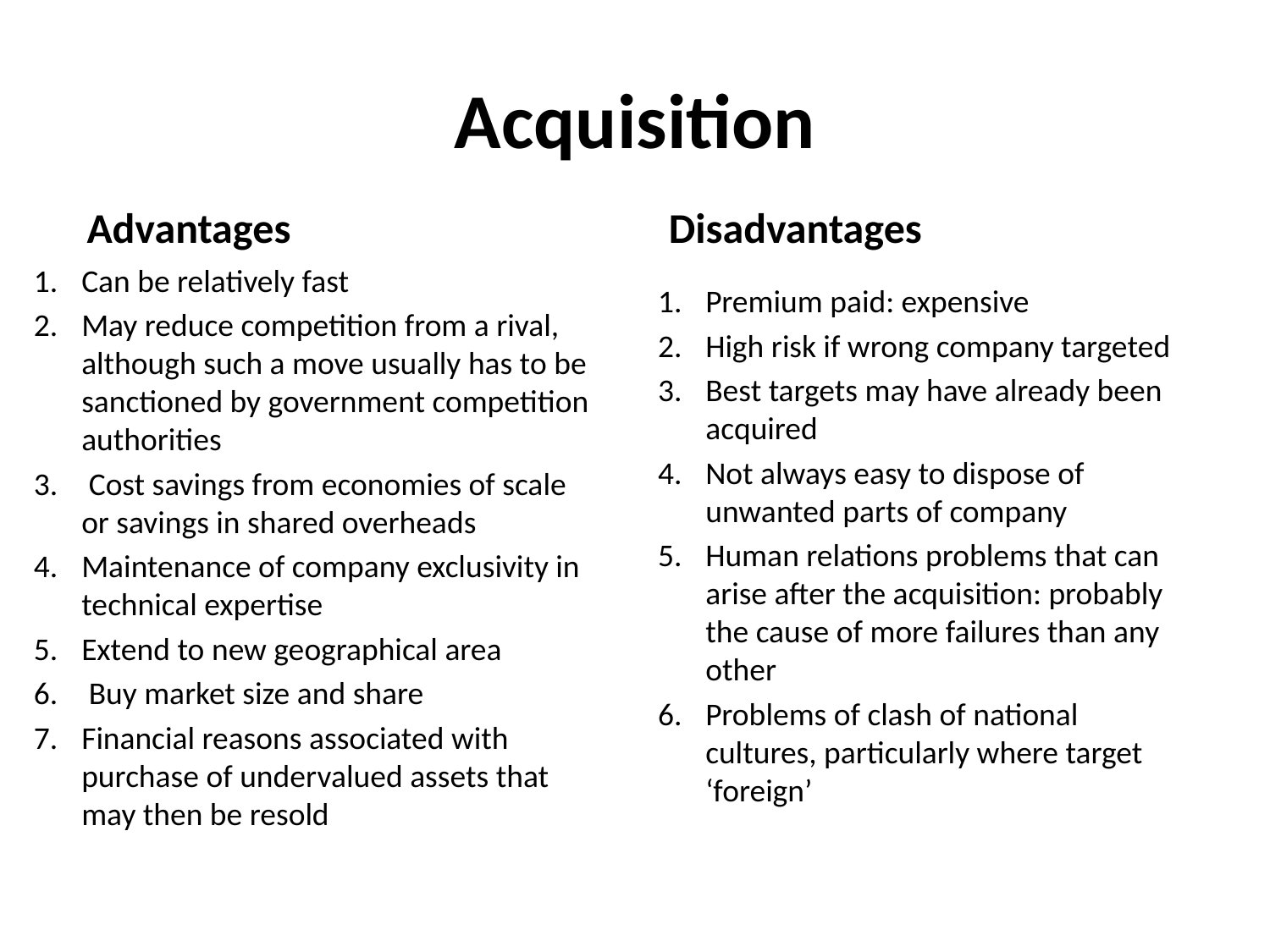

# Acquisition
Advantages
Disadvantages
Can be relatively fast
May reduce competition from a rival, although such a move usually has to be sanctioned by government competition authorities
 Cost savings from economies of scale or savings in shared overheads
Maintenance of company exclusivity in technical expertise
Extend to new geographical area
 Buy market size and share
Financial reasons associated with purchase of undervalued assets that may then be resold
Premium paid: expensive
High risk if wrong company targeted
Best targets may have already been acquired
Not always easy to dispose of unwanted parts of company
Human relations problems that can arise after the acquisition: probably the cause of more failures than any other
Problems of clash of national cultures, particularly where target ‘foreign’